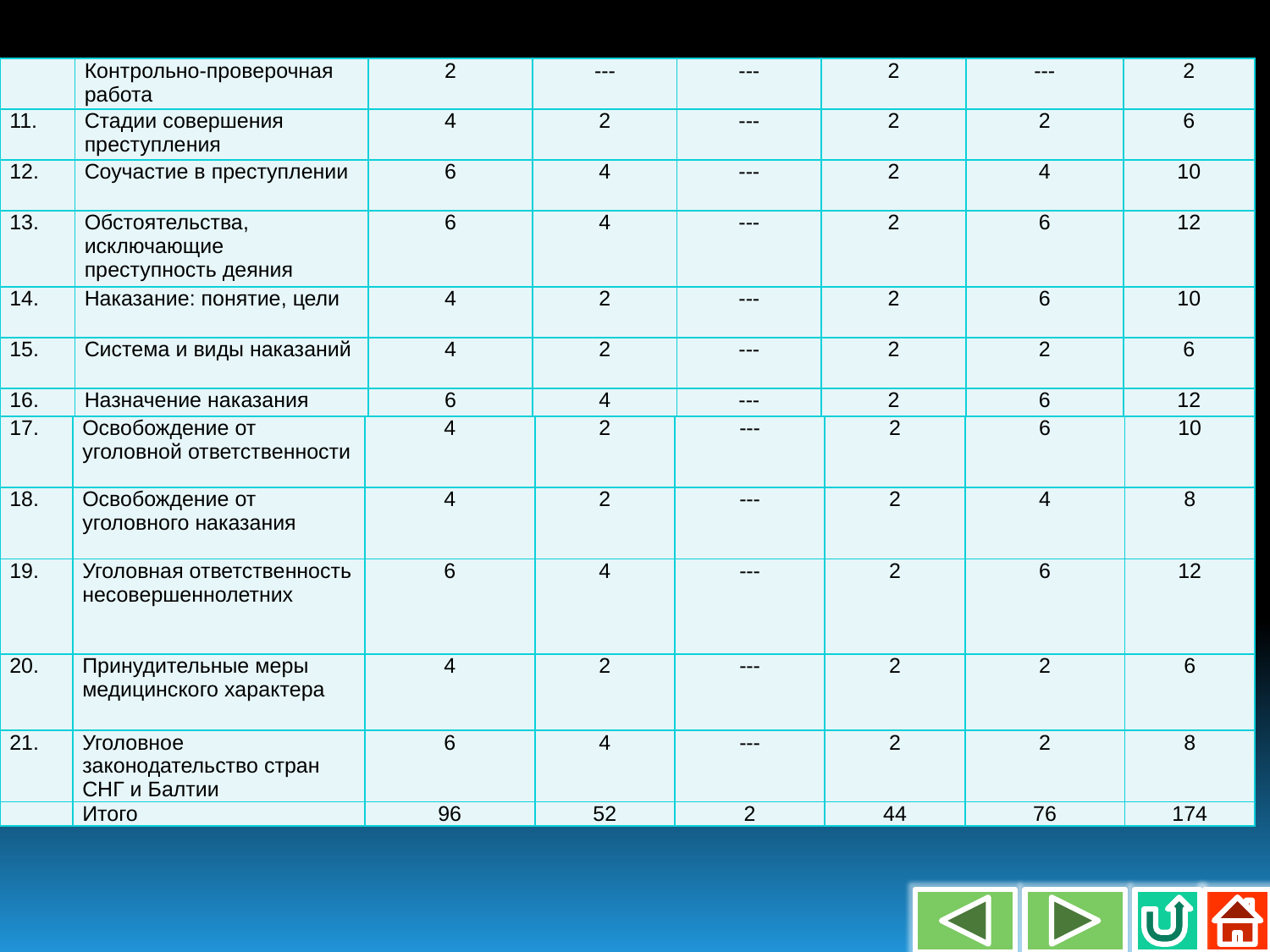

|  | Контрольно-проверочная работа | 2 | --- | --- | 2 | --- | 2 |
| --- | --- | --- | --- | --- | --- | --- | --- |
| 11. | Стадии совершения преступления | 4 | 2 | --- | 2 | 2 | 6 |
| 12. | Соучастие в преступлении | 6 | 4 | --- | 2 | 4 | 10 |
| 13. | Обстоятельства, исключающие преступность деяния | 6 | 4 | --- | 2 | 6 | 12 |
| 14. | Наказание: понятие, цели | 4 | 2 | --- | 2 | 6 | 10 |
| 15. | Система и виды наказаний | 4 | 2 | --- | 2 | 2 | 6 |
| 16. | Назначение наказания | 6 | 4 | --- | 2 | 6 | 12 |

| 17. | Освобождение от уголовной ответственности | 4 | 2 | --- | 2 | 6 | 10 |
| --- | --- | --- | --- | --- | --- | --- | --- |
| 18. | Освобождение от уголовного наказания | 4 | 2 | --- | 2 | 4 | 8 |
| 19. | Уголовная ответственность несовершеннолетних | 6 | 4 | --- | 2 | 6 | 12 |
| 20. | Принудительные меры медицинского характера | 4 | 2 | --- | 2 | 2 | 6 |
| 21. | Уголовное законодательство стран СНГ и Балтии | 6 | 4 | --- | 2 | 2 | 8 |
|  | Итого | 96 | 52 | 2 | 44 | 76 | 174 |